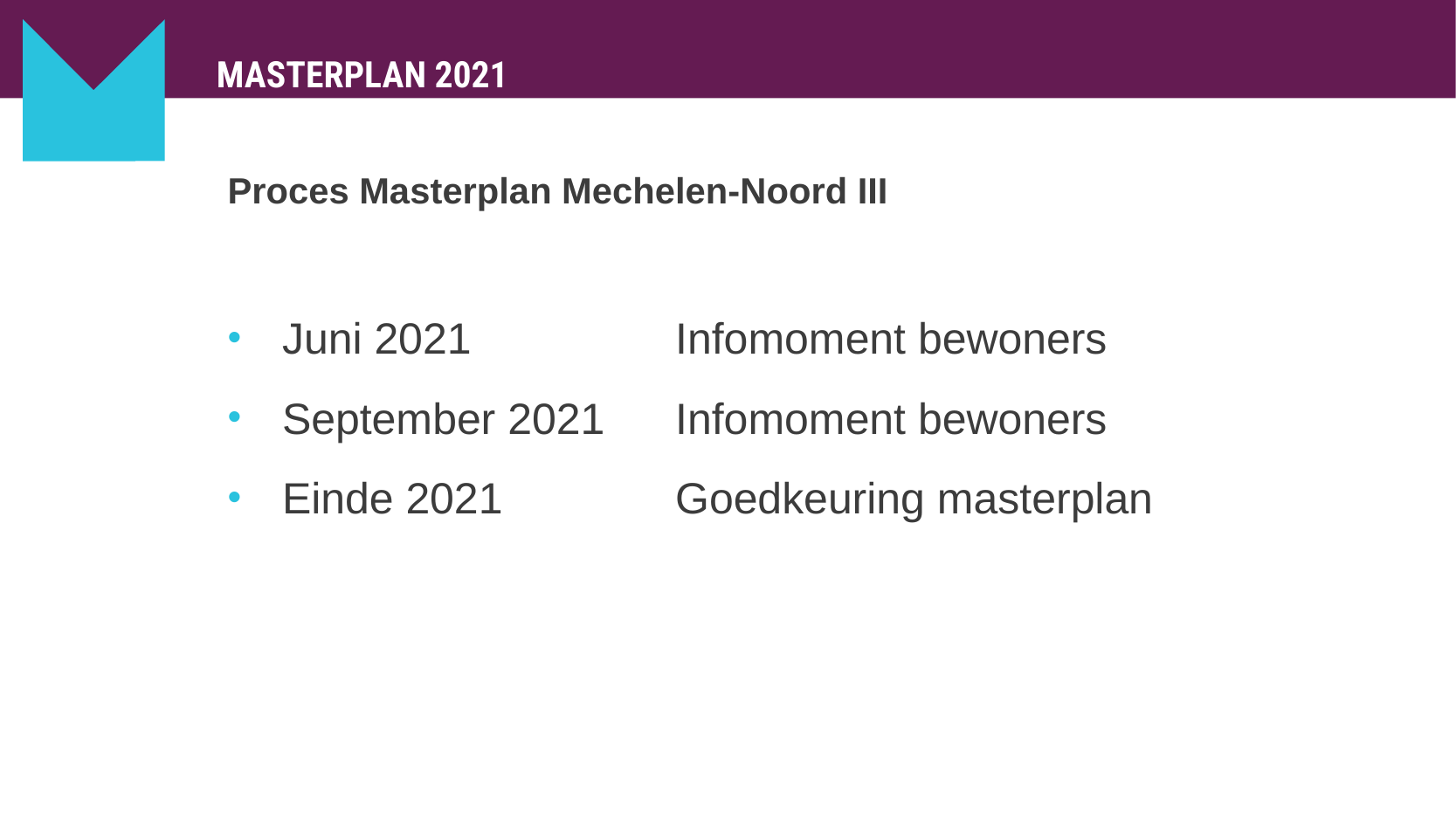

# MASTERPLAN 2021
Proces Masterplan Mechelen-Noord III

Juni 2021		Infomoment bewoners
September 2021	Infomoment bewoners
Einde 2021		Goedkeuring masterplan